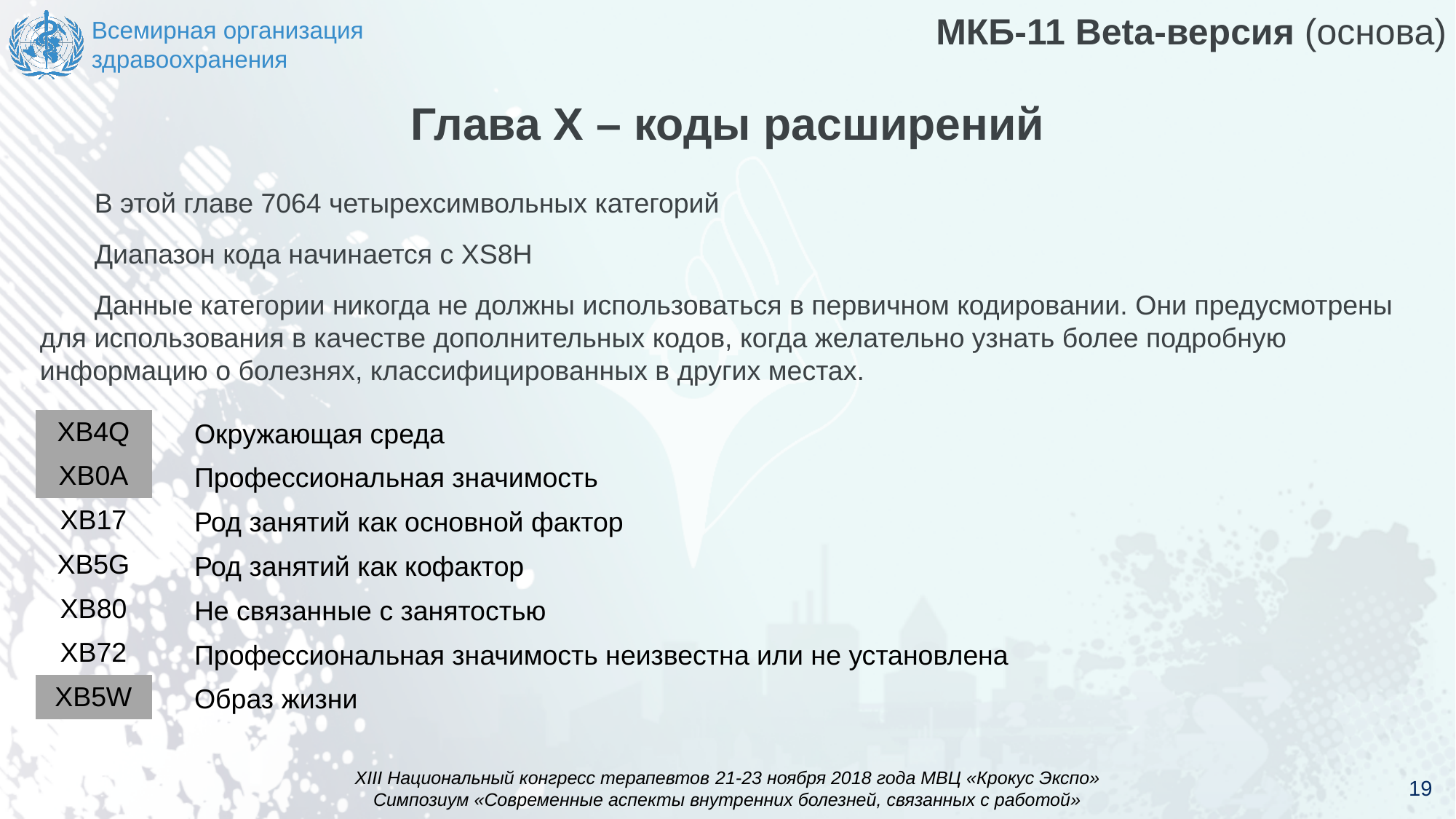

МКБ-11 Beta-версия (основа)
Глава Х – коды расширений
В этой главе 7064 четырехсимвольных категорий
Диапазон кода начинается с XS8H
Данные категории никогда не должны использоваться в первичном кодировании. Они предусмотрены для использования в качестве дополнительных кодов, когда желательно узнать более подробную информацию о болезнях, классифицированных в других местах.
| XB4Q |  | Окружающая среда |
| --- | --- | --- |
| XB0A |  | Профессиональная значимость |
| XB17 |  | Род занятий как основной фактор |
| XB5G |  | Род занятий как кофактор |
| XB80 |  | Не связанные с занятостью |
| XB72 |  | Профессиональная значимость неизвестна или не установлена |
| XB5W |  | Образ жизни |
19